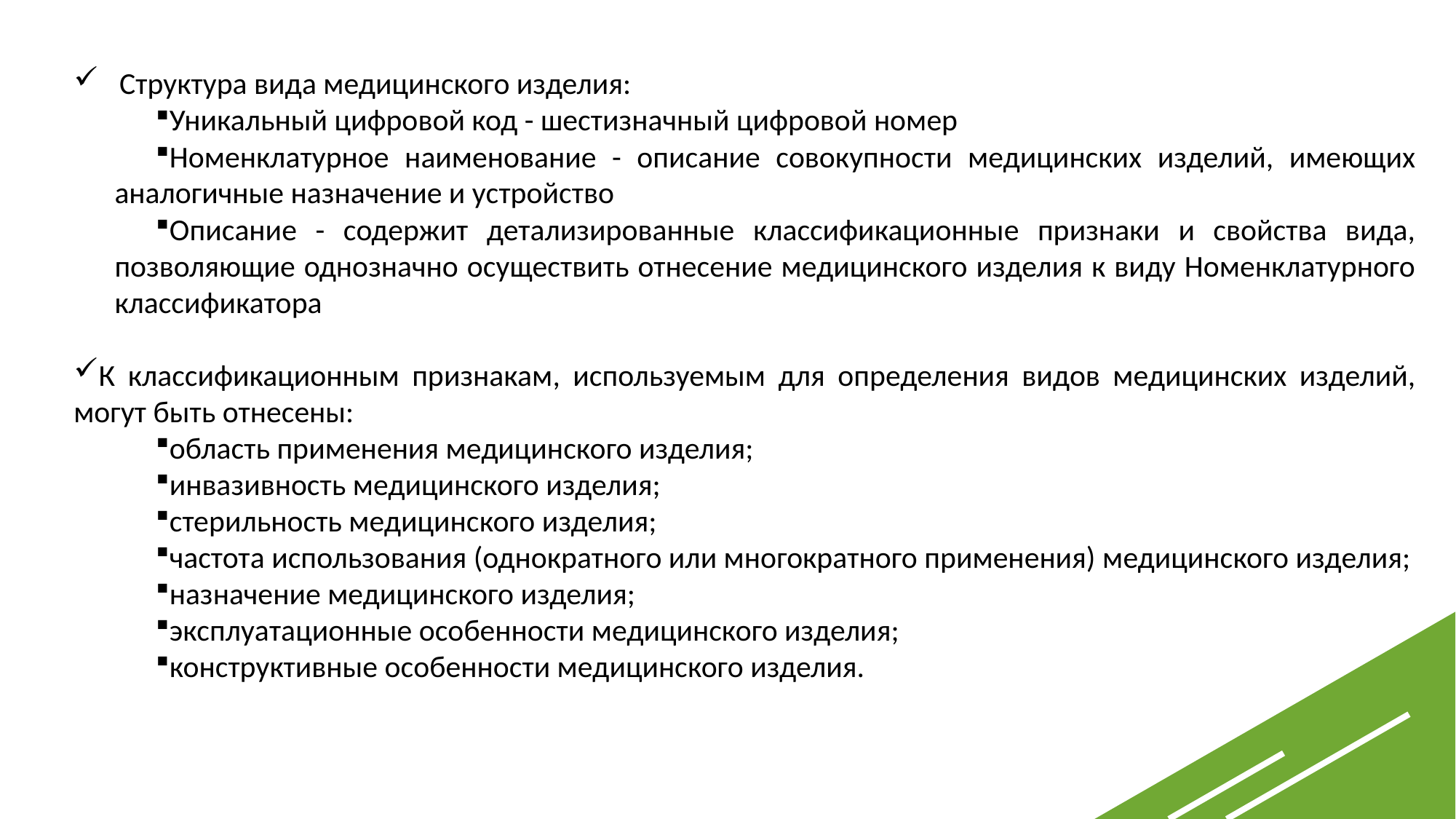

Структура вида медицинского изделия:
Уникальный цифровой код - шестизначный цифровой номер
Номенклатурное наименование - описание совокупности медицинских изделий, имеющих аналогичные назначение и устройство
Описание - содержит детализированные классификационные признаки и свойства вида, позволяющие однозначно осуществить отнесение медицинского изделия к виду Номенклатурного классификатора

К классификационным признакам, используемым для определения видов медицинских изделий, могут быть отнесены:
область применения медицинского изделия;
инвазивность медицинского изделия;
стерильность медицинского изделия;
частота использования (однократного или многократного применения) медицинского изделия;
назначение медицинского изделия;
эксплуатационные особенности медицинского изделия;
конструктивные особенности медицинского изделия.